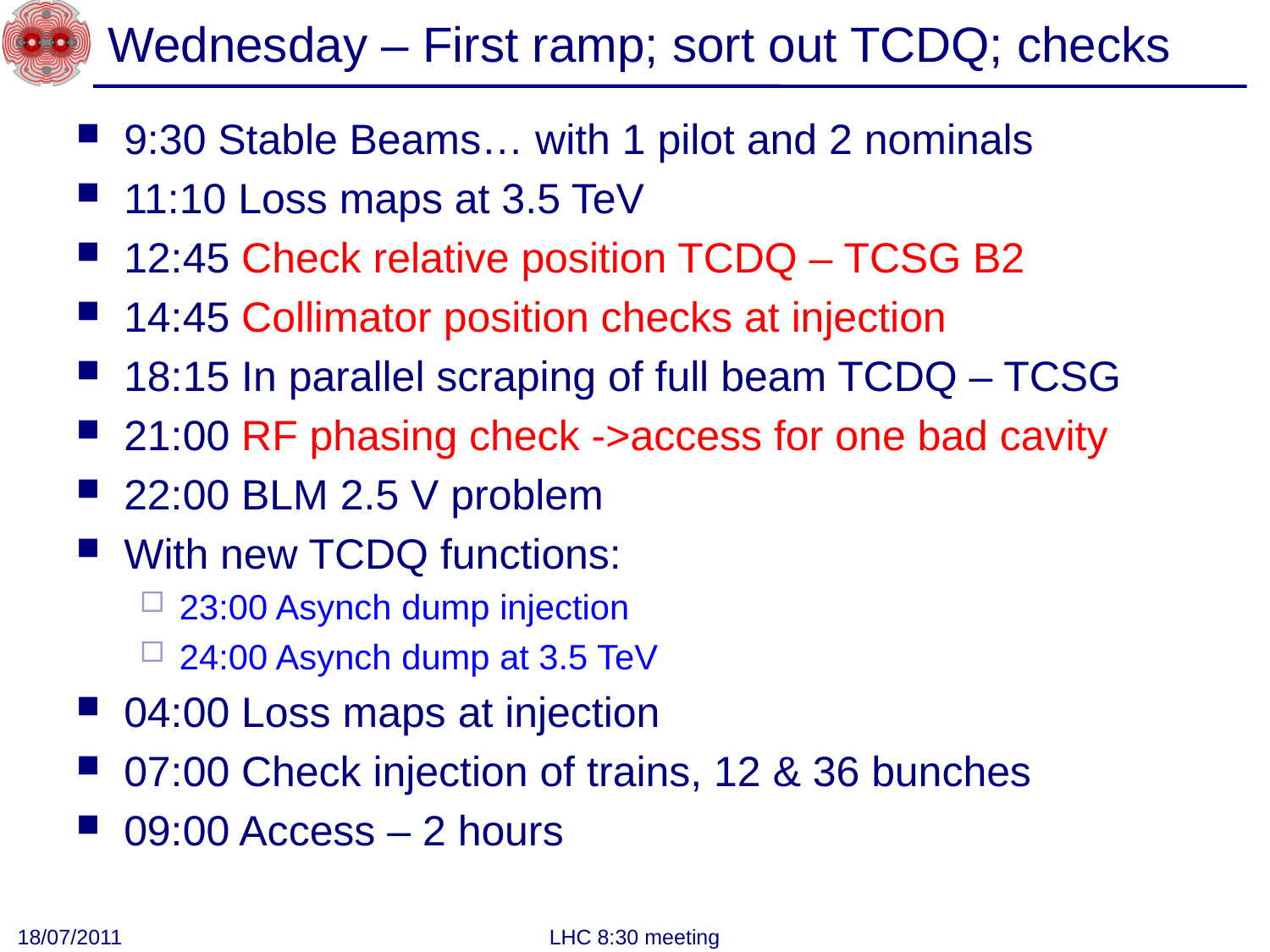

# Wednesday – First ramp; sort out TCDQ; checks
9:30 Stable Beams… with 1 pilot and 2 nominals
11:10 Loss maps at 3.5 TeV
12:45 Check relative position TCDQ – TCSG B2
14:45 Collimator position checks at injection
18:15 In parallel scraping of full beam TCDQ – TCSG
21:00 RF phasing check ->access for one bad cavity
22:00 BLM 2.5 V problem
With new TCDQ functions:
23:00 Asynch dump injection
24:00 Asynch dump at 3.5 TeV
04:00 Loss maps at injection
07:00 Check injection of trains, 12 & 36 bunches
09:00 Access – 2 hours

18/07/2011
LHC 8:30 meeting